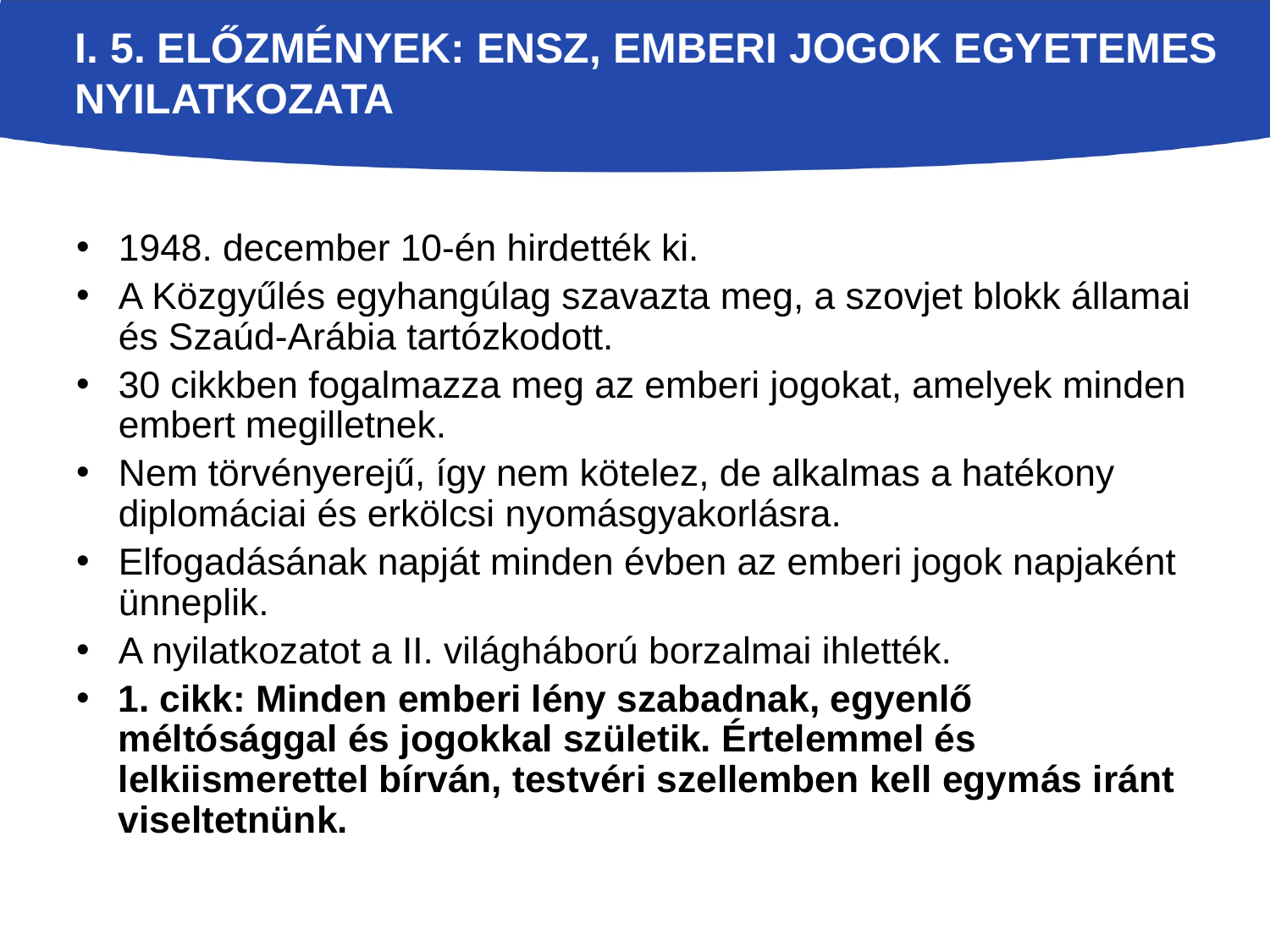

# i. 5. Előzmények: ENSZ, Emberi Jogok Egyetemes Nyilatkozata
1948. december 10-én hirdették ki.
A Közgyűlés egyhangúlag szavazta meg, a szovjet blokk államai és Szaúd-Arábia tartózkodott.
30 cikkben fogalmazza meg az emberi jogokat, amelyek minden embert megilletnek.
Nem törvényerejű, így nem kötelez, de alkalmas a hatékony diplomáciai és erkölcsi nyomásgyakorlásra.
Elfogadásának napját minden évben az emberi jogok napjaként ünneplik.
A nyilatkozatot a II. világháború borzalmai ihlették.
1. cikk: Minden emberi lény szabadnak, egyenlő méltósággal és jogokkal születik. Értelemmel és lelkiismerettel bírván, testvéri szellemben kell egymás iránt viseltetnünk.